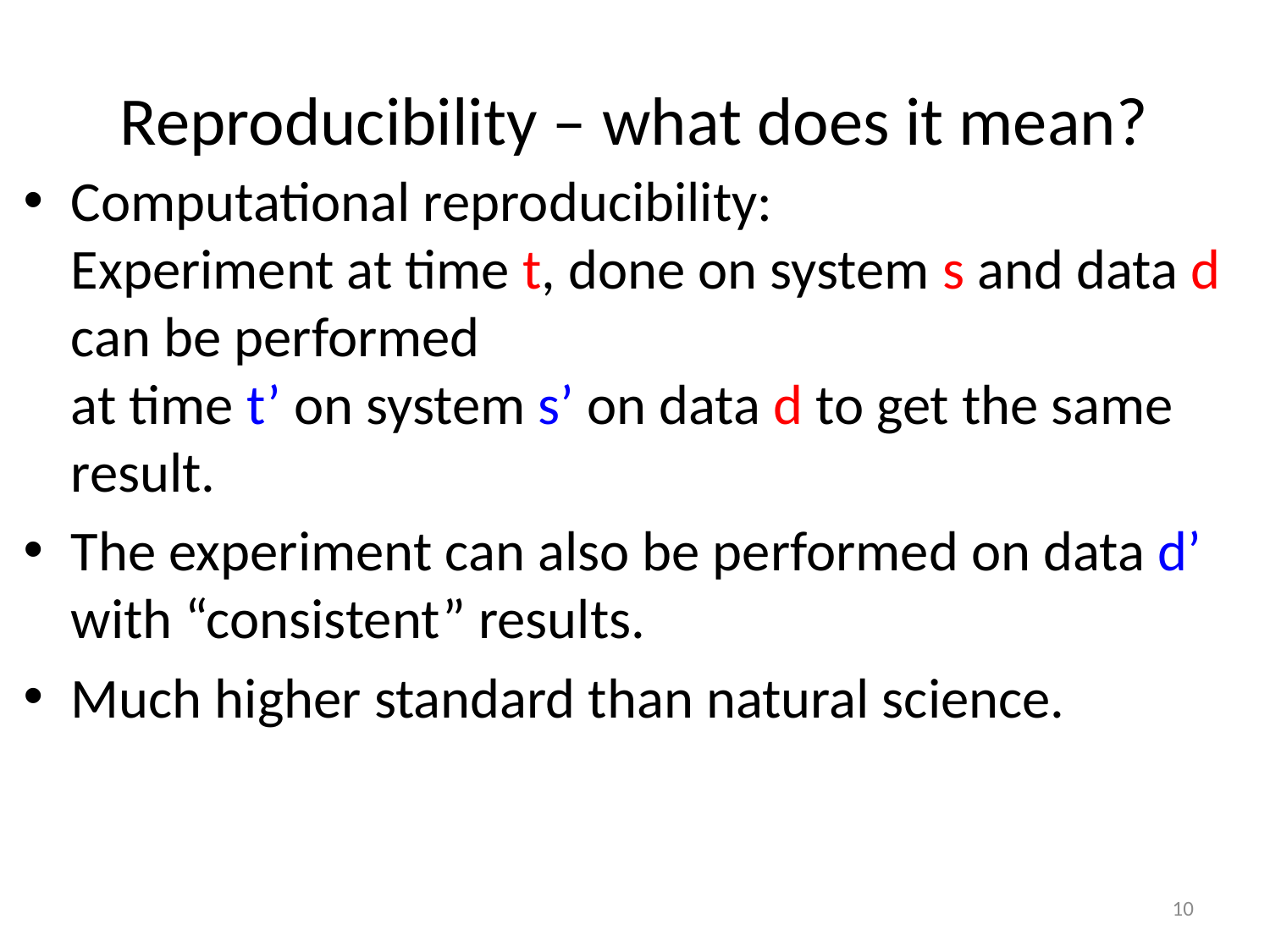

# Reproducibility – what does it mean?
Computational reproducibility:
Experiment at time t, done on system s and data d can be performed
at time t’ on system s’ on data d to get the same result.
The experiment can also be performed on data d’ with “consistent” results.
Much higher standard than natural science.
10